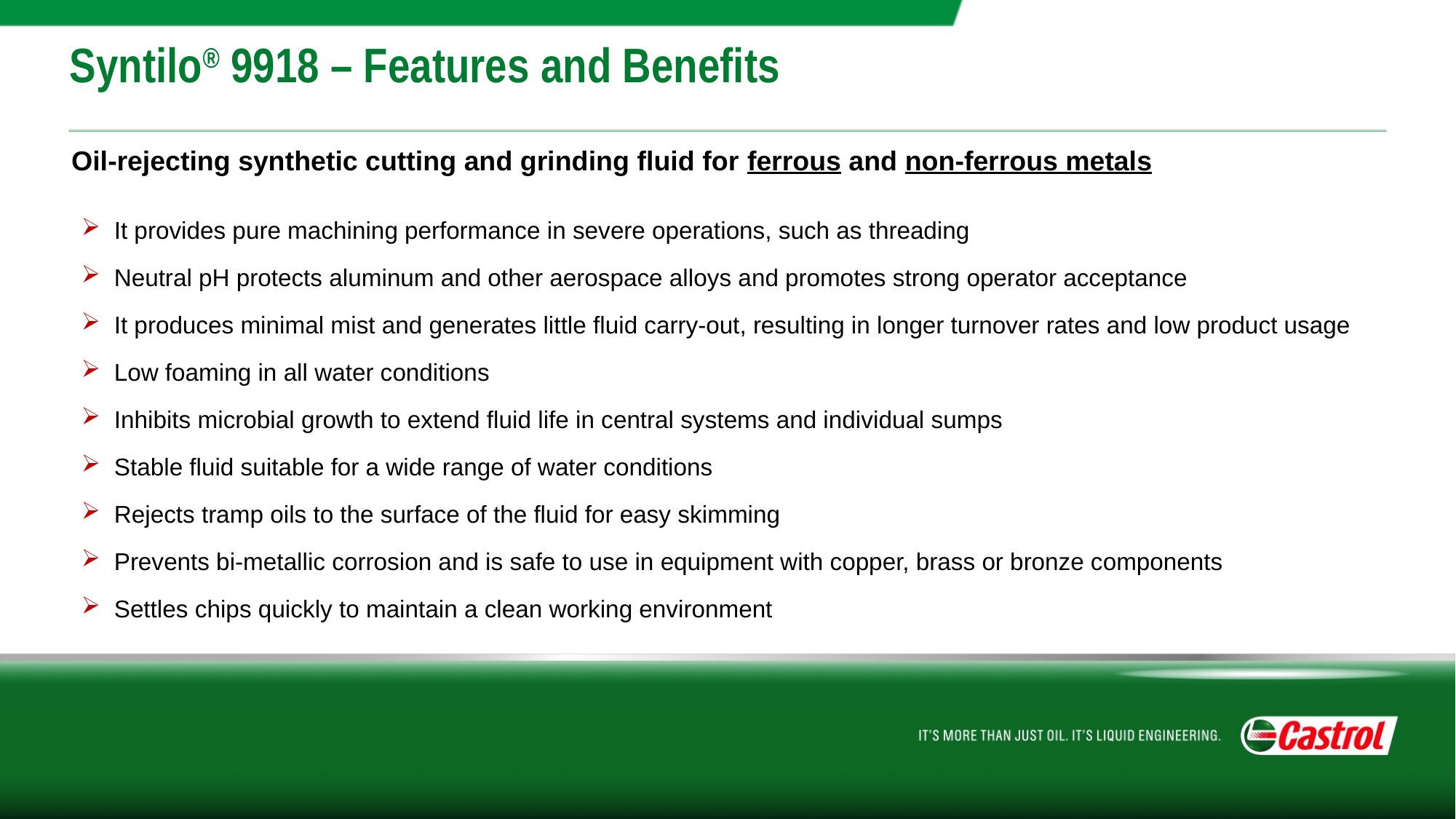

# Syntilo® 9918 – Features and Benefits
Oil-rejecting synthetic cutting and grinding fluid for ferrous and non-ferrous metals
It provides pure machining performance in severe operations, such as threading
Neutral pH protects aluminum and other aerospace alloys and promotes strong operator acceptance
It produces minimal mist and generates little fluid carry-out, resulting in longer turnover rates and low product usage
Low foaming in all water conditions
Inhibits microbial growth to extend fluid life in central systems and individual sumps
Stable fluid suitable for a wide range of water conditions
Rejects tramp oils to the surface of the fluid for easy skimming
Prevents bi-metallic corrosion and is safe to use in equipment with copper, brass or bronze components
Settles chips quickly to maintain a clean working environment